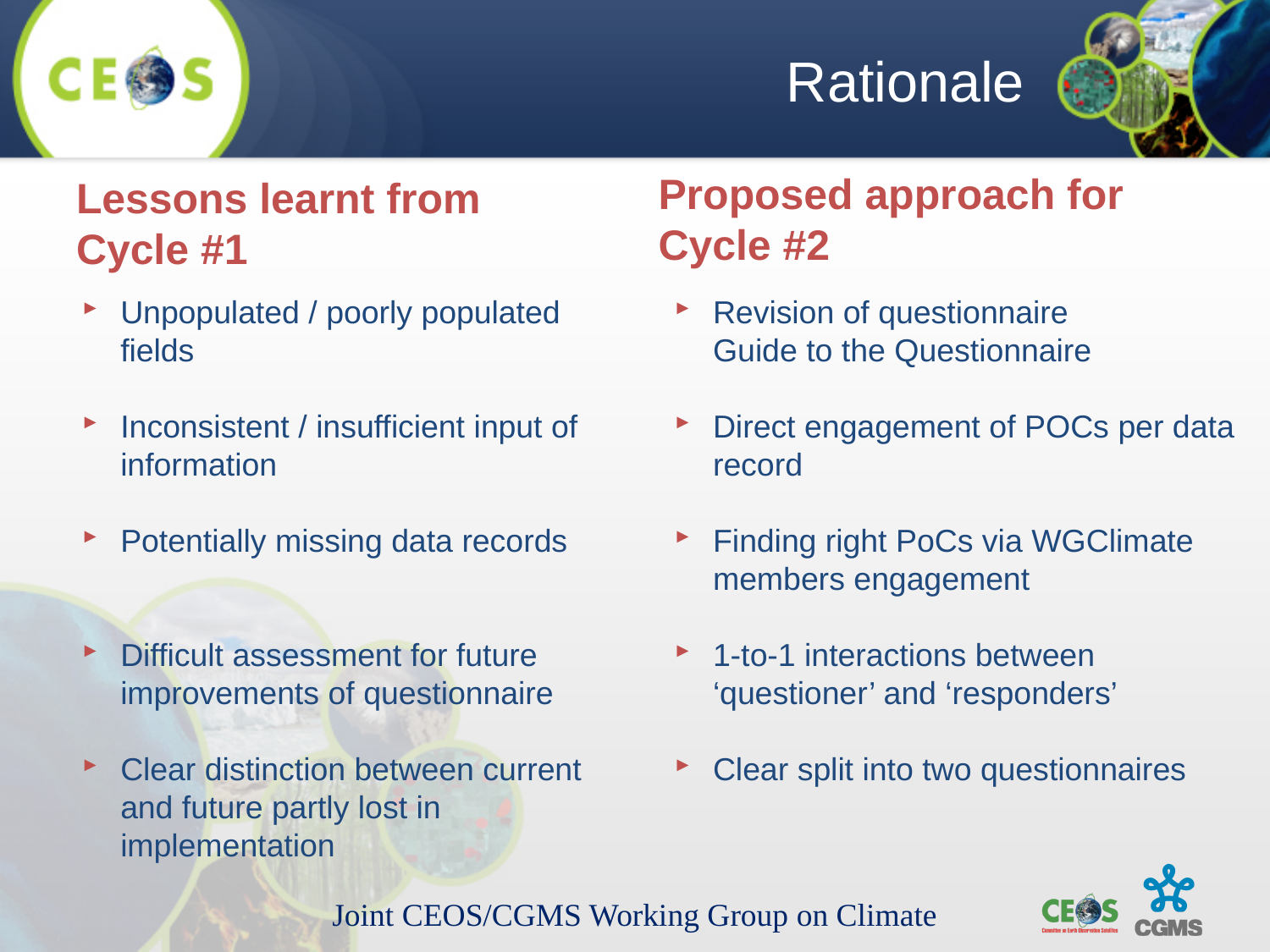

# Rationale
Lessons learnt from Cycle #1
Proposed approach for Cycle #2
Unpopulated / poorly populated fields

Inconsistent / insufficient input of information

Potentially missing data records

Difficult assessment for future improvements of questionnaire

Clear distinction between current and future partly lost in implementation

Revision of questionnaire
Guide to the Questionnaire

Direct engagement of POCs per data record

Finding right PoCs via WGClimate members engagement

1-to-1 interactions between ‘questioner’ and ‘responders’

Clear split into two questionnaires

Joint CEOS/CGMS Working Group on Climate